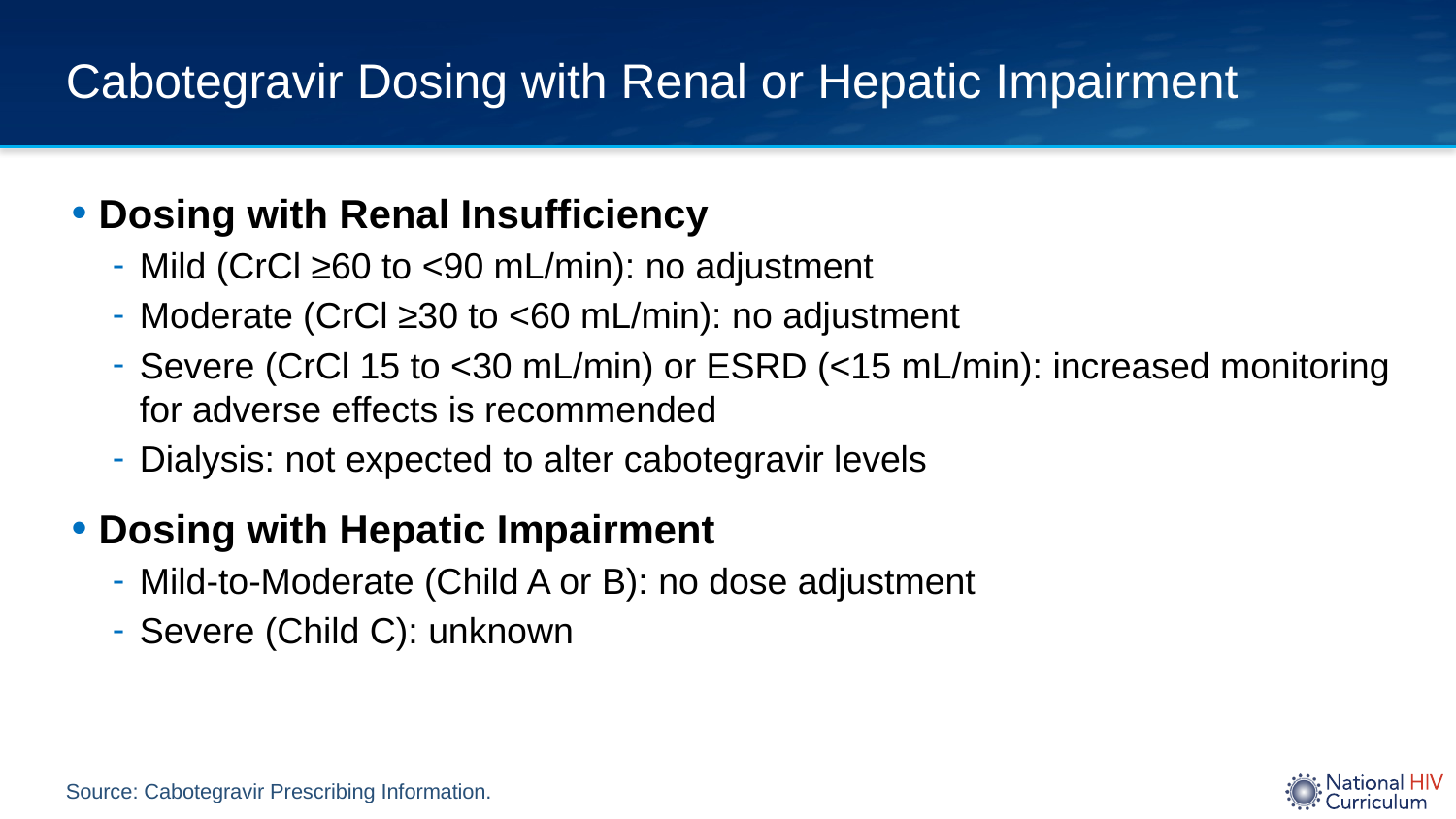

# Cabotegravir Dosing with Renal or Hepatic Impairment
Dosing with Renal Insufficiency
Mild (CrCl ≥60 to <90 mL/min): no adjustment
Moderate (CrCl ≥30 to <60 mL/min): no adjustment
Severe (CrCl 15 to <30 mL/min) or ESRD (<15 mL/min): increased monitoring for adverse effects is recommended
Dialysis: not expected to alter cabotegravir levels
Dosing with Hepatic Impairment
Mild-to-Moderate (Child A or B): no dose adjustment
Severe (Child C): unknown
Source: Cabotegravir Prescribing Information.